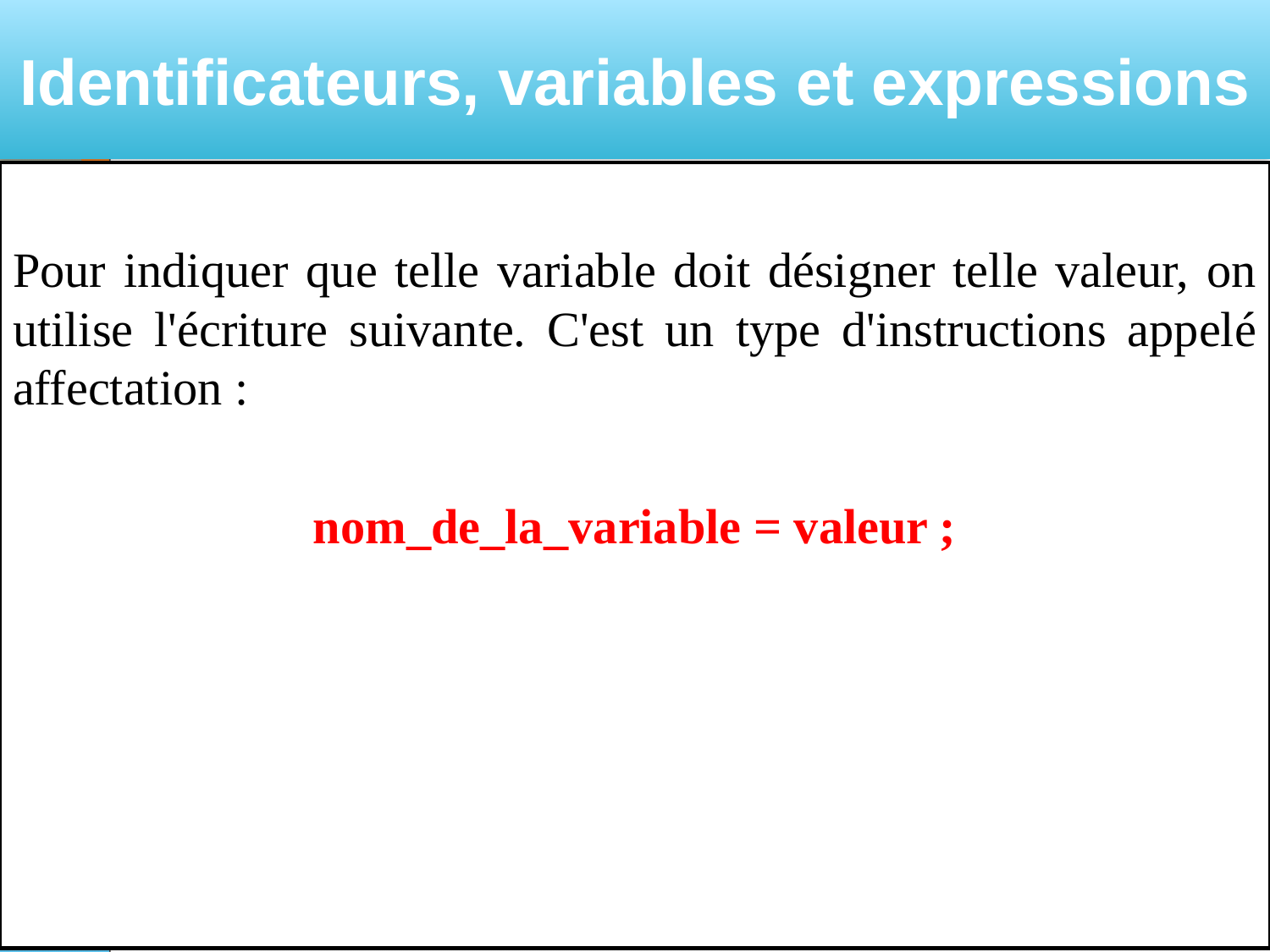

# Identificateurs, variables et expressions

Pour indiquer que telle variable doit désigner telle valeur, on utilise l'écriture suivante. C'est un type d'instructions appelé affectation :

nom_de_la_variable = valeur ;